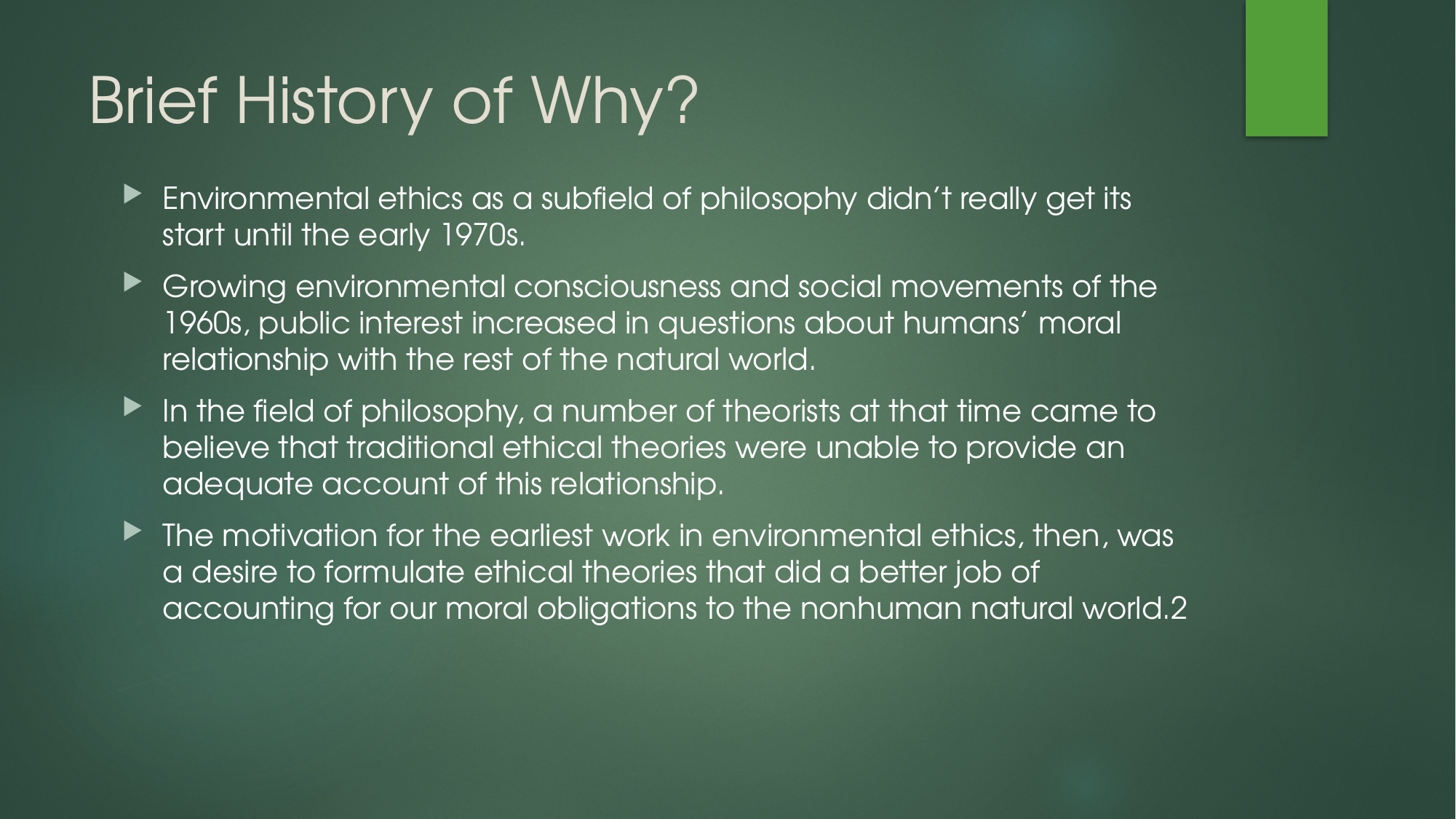

# Brief History of Why?
Environmental ethics as a subfield of philosophy didn’t really get its start until the early 1970s.
Growing environmental consciousness and social movements of the 1960s, public interest increased in questions about humans’ moral relationship with the rest of the natural world.
In the field of philosophy, a number of theorists at that time came to believe that traditional ethical theories were unable to provide an adequate account of this relationship.
The motivation for the earliest work in environmental ethics, then, was a desire to formulate ethical theories that did a better job of accounting for our moral obligations to the nonhuman natural world.2